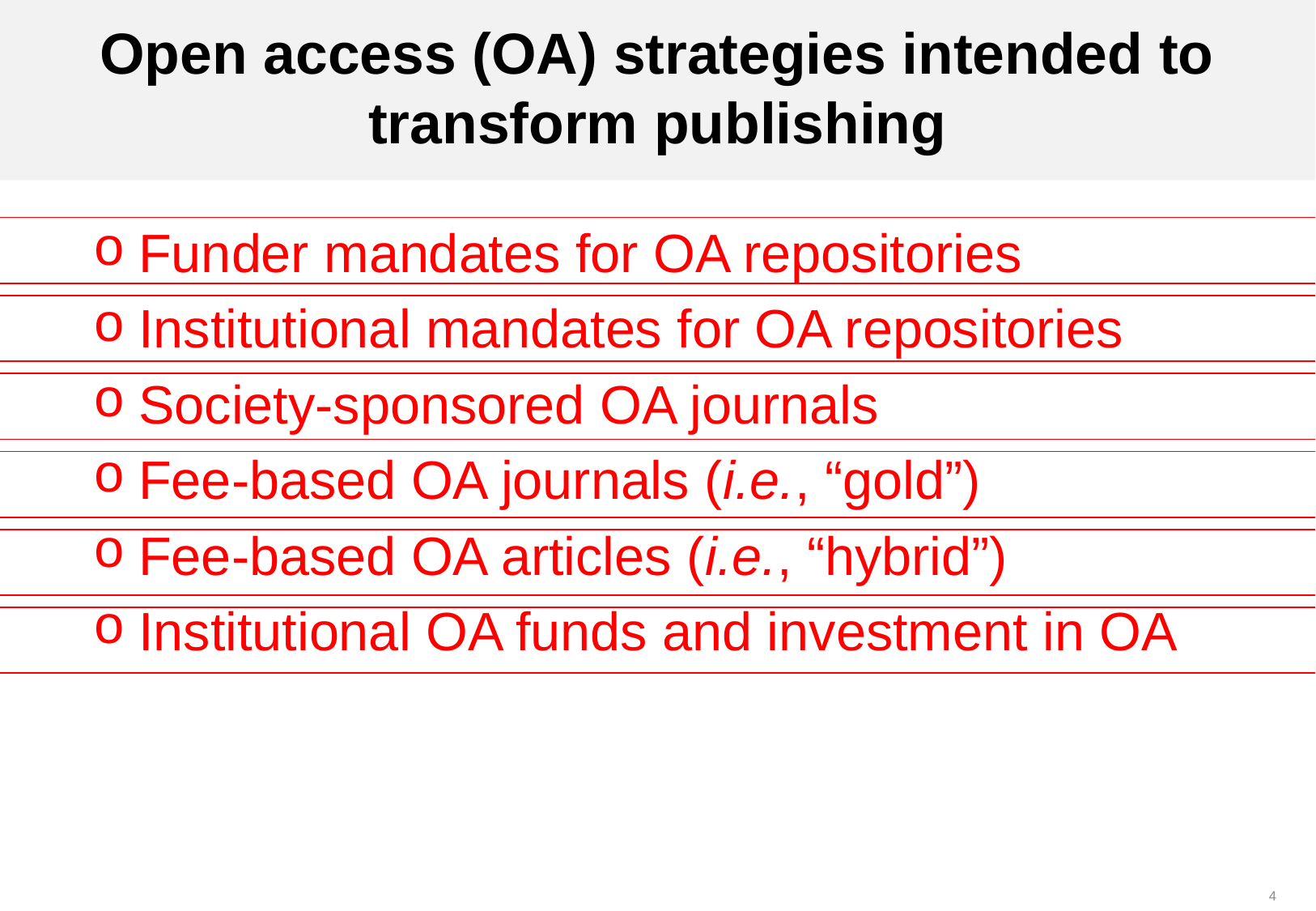

# Open access (OA) strategies intended to transform publishing
Funder mandates for OA repositories
Institutional mandates for OA repositories
Society-sponsored OA journals
Fee-based OA journals (i.e., “gold”)
Fee-based OA articles (i.e., “hybrid”)
Institutional OA funds and investment in OA
4